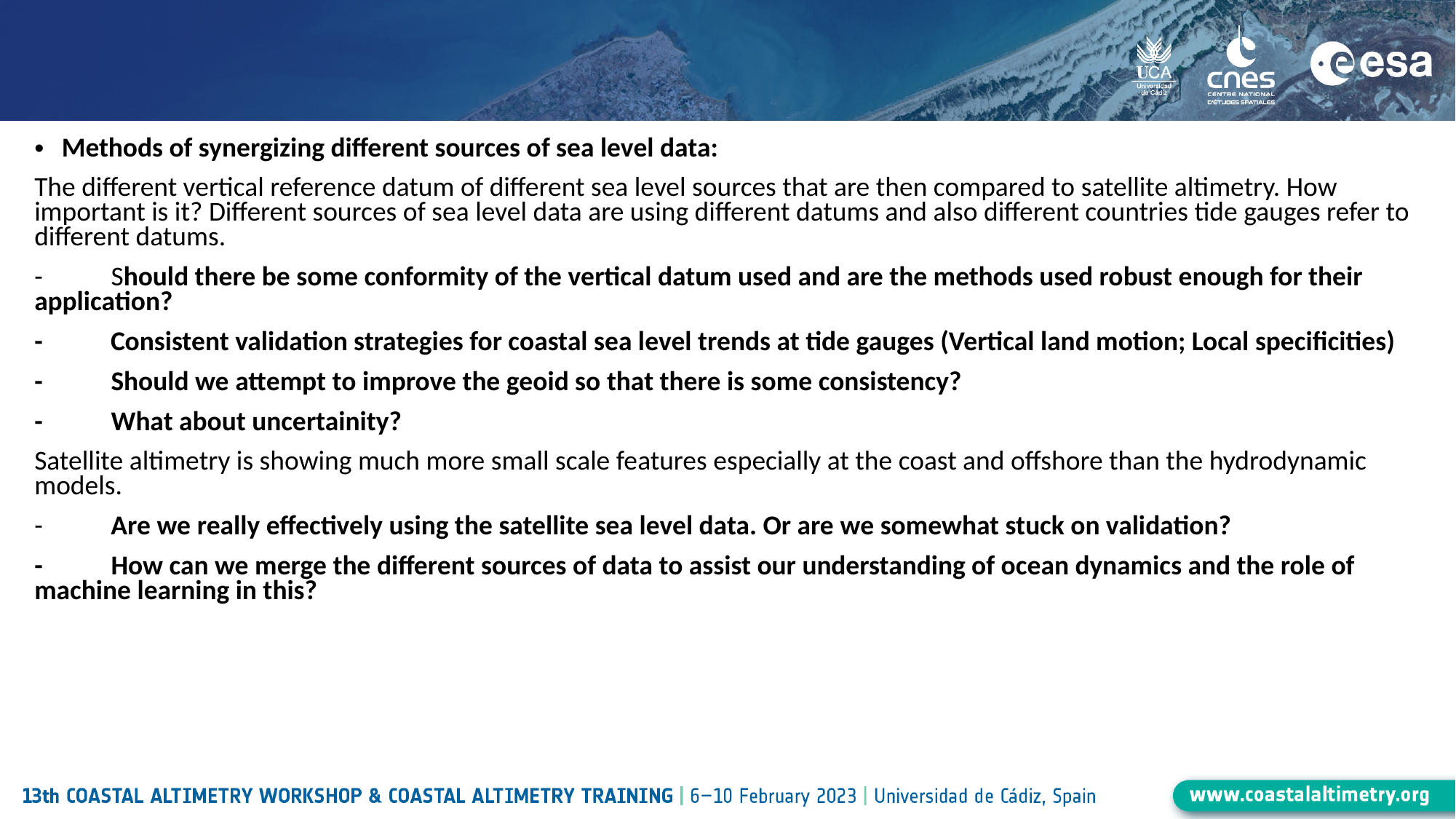

Methods of synergizing different sources of sea level data:
The different vertical reference datum of different sea level sources that are then compared to satellite altimetry. How important is it? Different sources of sea level data are using different datums and also different countries tide gauges refer to different datums.
-     Should there be some conformity of the vertical datum used and are the methods used robust enough for their application?
-           Consistent validation strategies for coastal sea level trends at tide gauges (Vertical land motion; Local specificities)
-     Should we attempt to improve the geoid so that there is some consistency?
-     What about uncertainity?
Satellite altimetry is showing much more small scale features especially at the coast and offshore than the hydrodynamic models.
-     Are we really effectively using the satellite sea level data. Or are we somewhat stuck on validation?
-     How can we merge the different sources of data to assist our understanding of ocean dynamics and the role of machine learning in this?